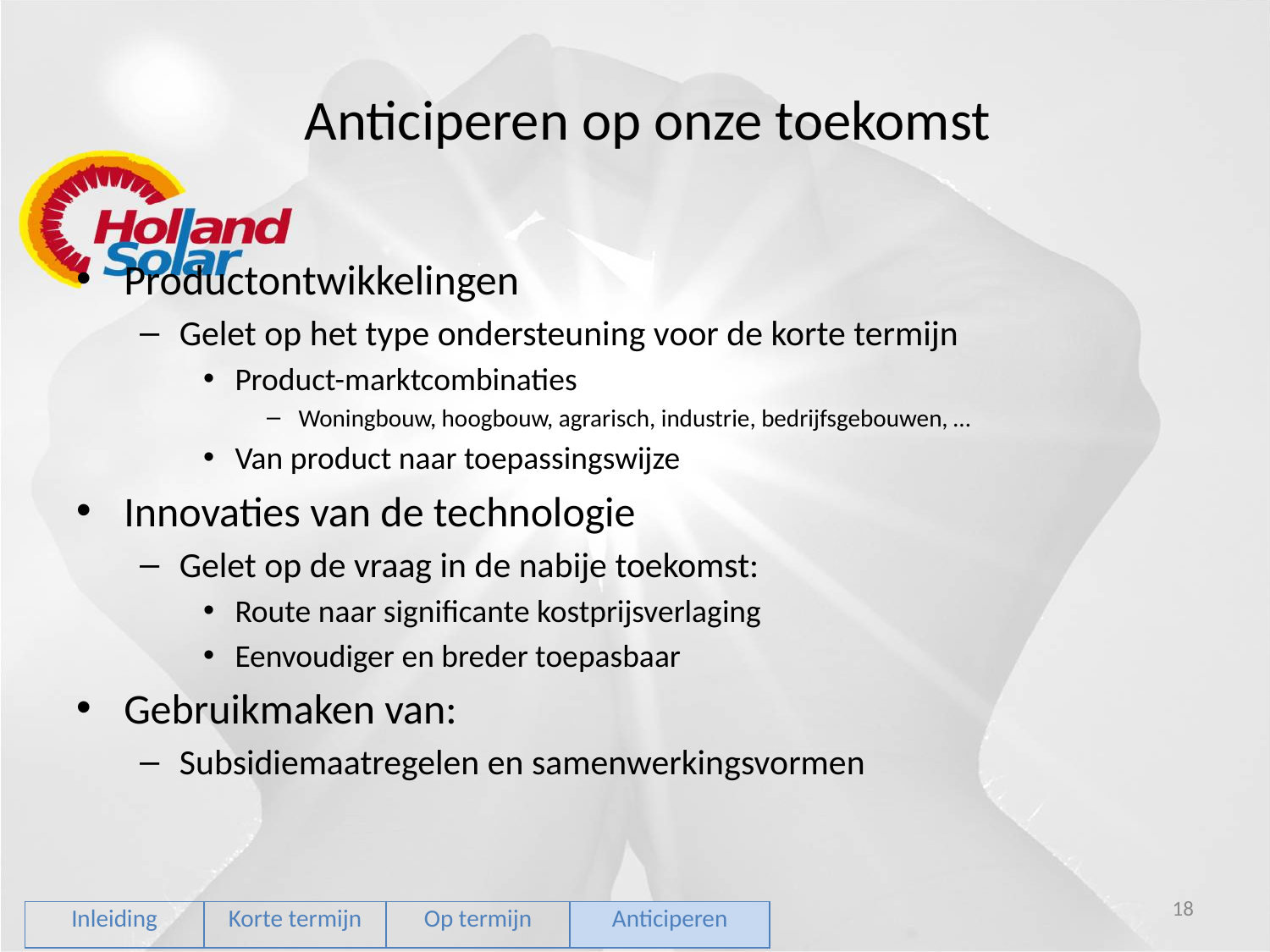

# Anticiperen op onze toekomst
Productontwikkelingen
Gelet op het type ondersteuning voor de korte termijn
Product-marktcombinaties
Woningbouw, hoogbouw, agrarisch, industrie, bedrijfsgebouwen, …
Van product naar toepassingswijze
Innovaties van de technologie
Gelet op de vraag in de nabije toekomst:
Route naar significante kostprijsverlaging
Eenvoudiger en breder toepasbaar
Gebruikmaken van:
Subsidiemaatregelen en samenwerkingsvormen
18
| Inleiding | Korte termijn | Op termijn | Anticiperen |
| --- | --- | --- | --- |